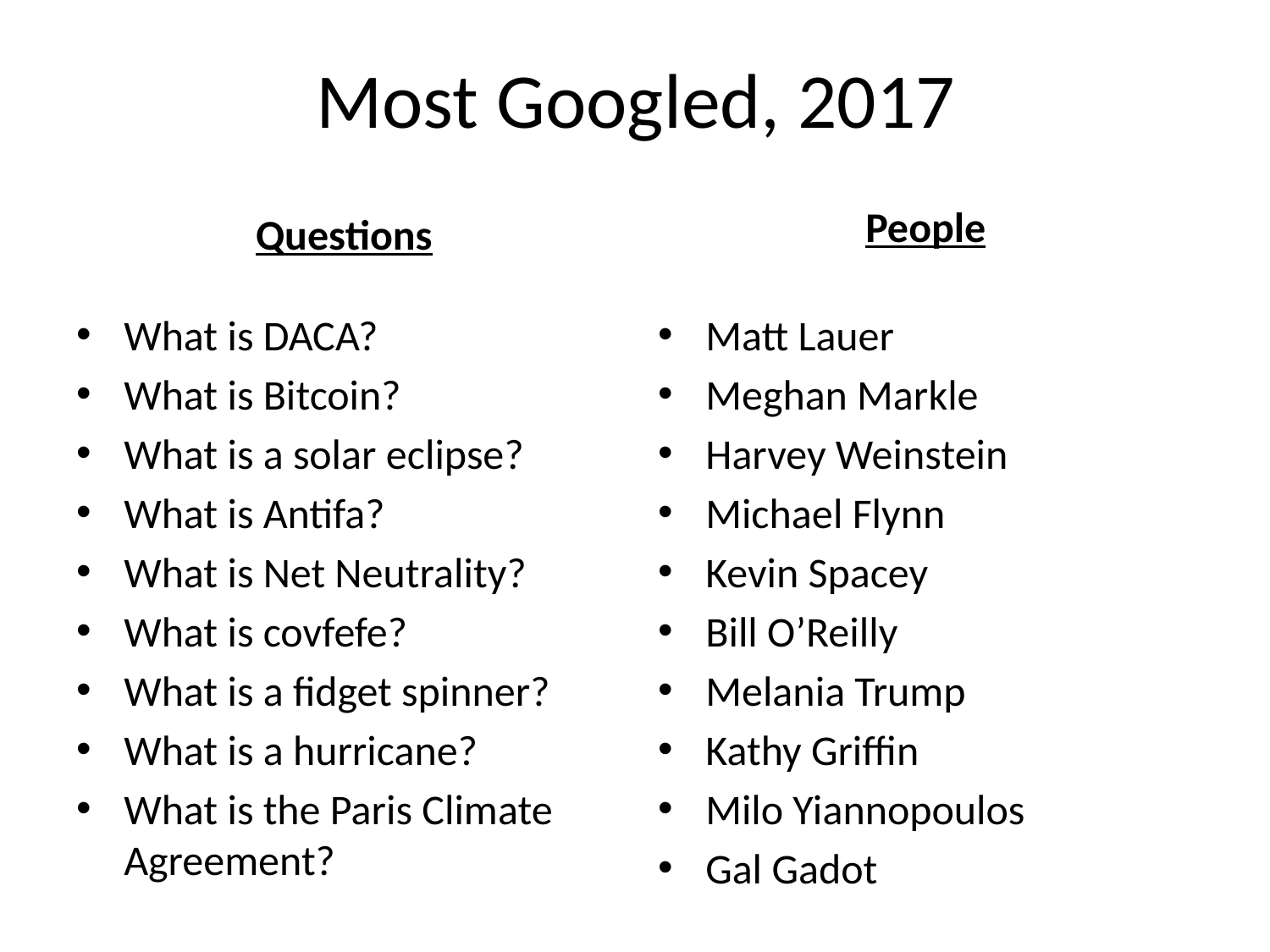

# Most Googled, 2017
People
Questions
What is DACA?
What is Bitcoin?
What is a solar eclipse?
What is Antifa?
What is Net Neutrality?
What is covfefe?
What is a fidget spinner?
What is a hurricane?
What is the Paris Climate Agreement?
Matt Lauer
Meghan Markle
Harvey Weinstein
Michael Flynn
Kevin Spacey
Bill O’Reilly
Melania Trump
Kathy Griffin
Milo Yiannopoulos
Gal Gadot